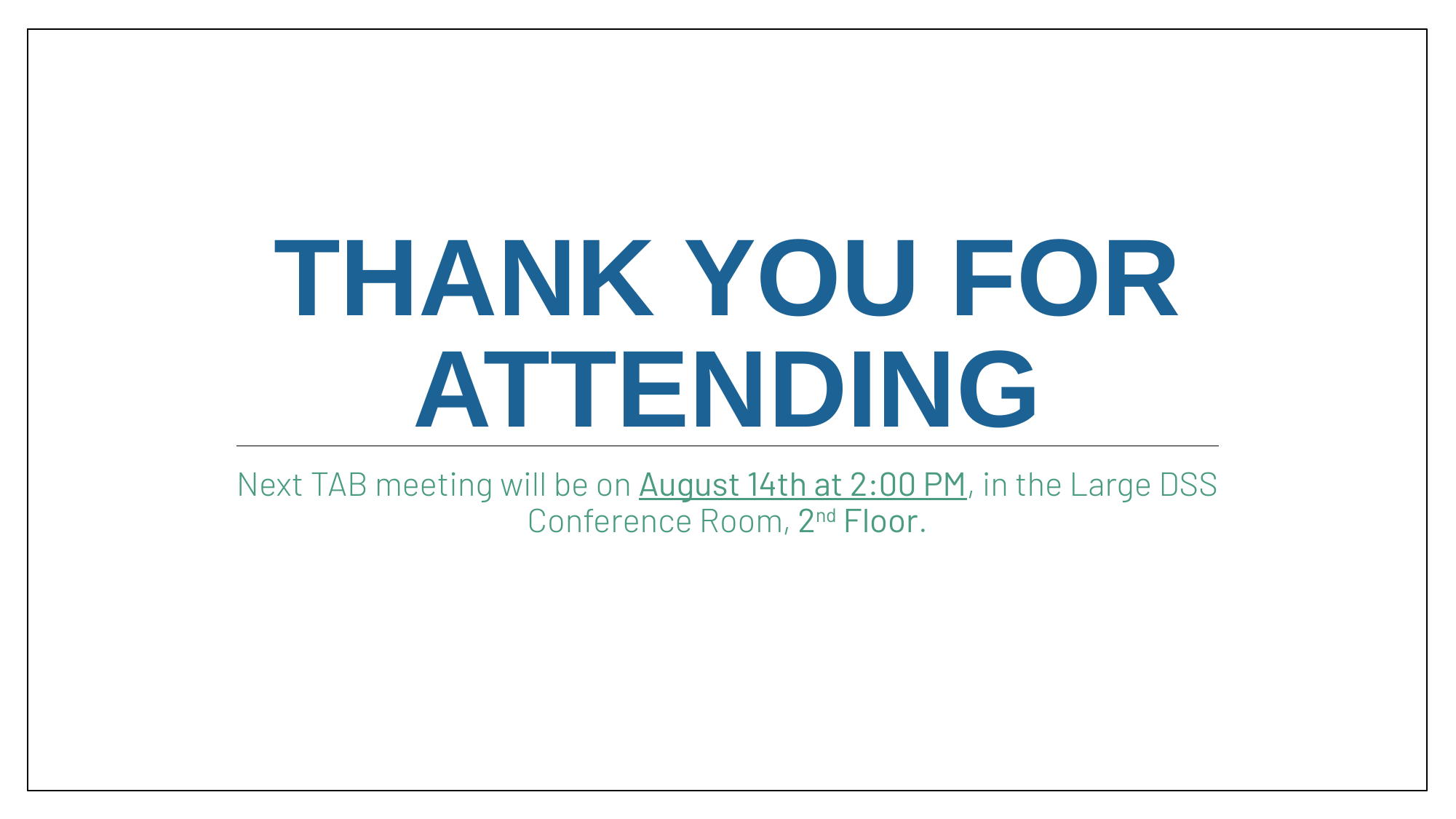

# Thank you for attending
Next TAB meeting will be on August 14th at 2:00 PM, in the Large DSS Conference Room, 2nd Floor.